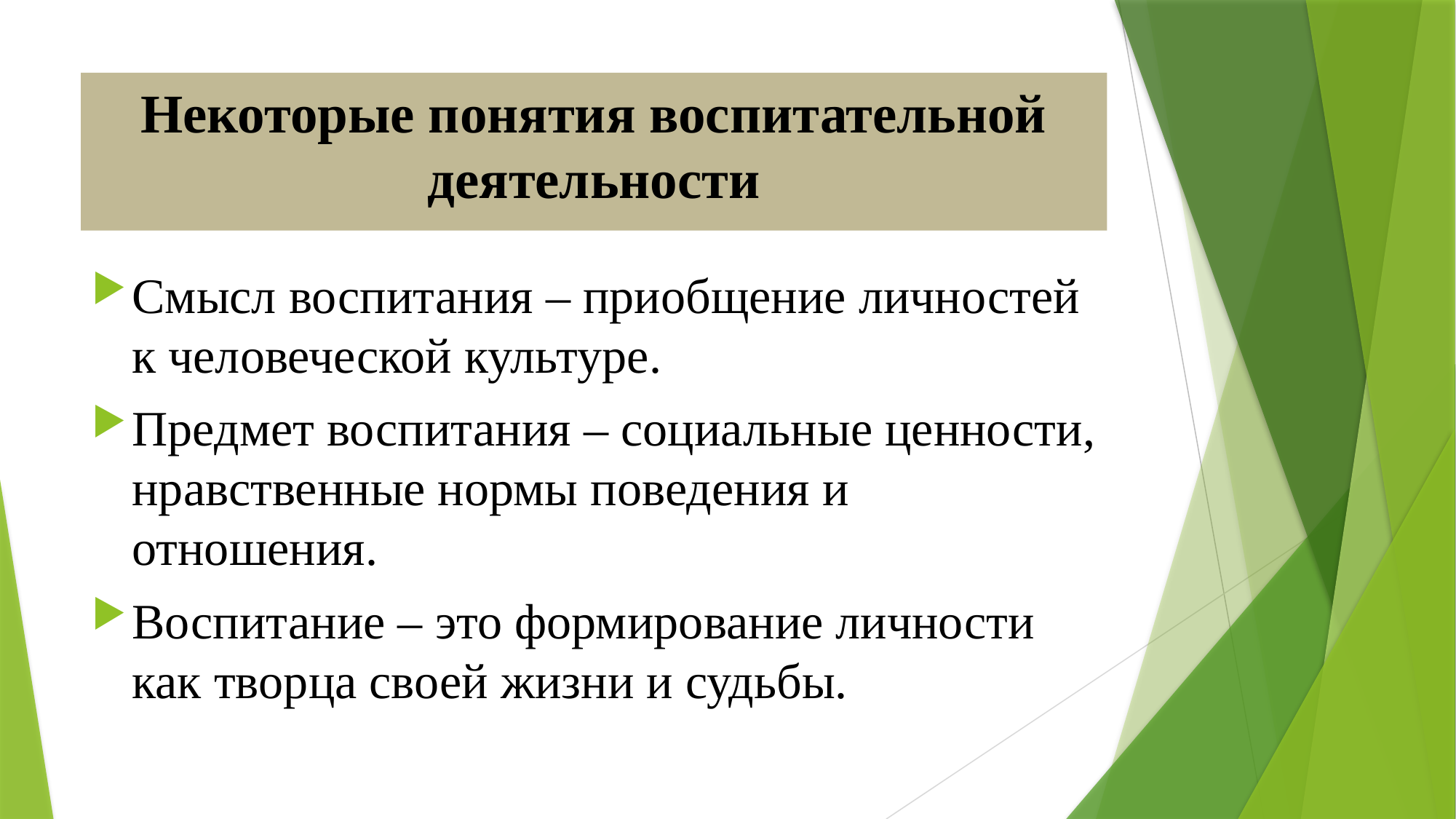

# Некоторые понятия воспитательной деятельности
Смысл воспитания – приобщение личностей к человеческой культуре.
Предмет воспитания – социальные ценности, нравственные нормы поведения и отношения.
Воспитание – это формирование личности как творца своей жизни и судьбы.